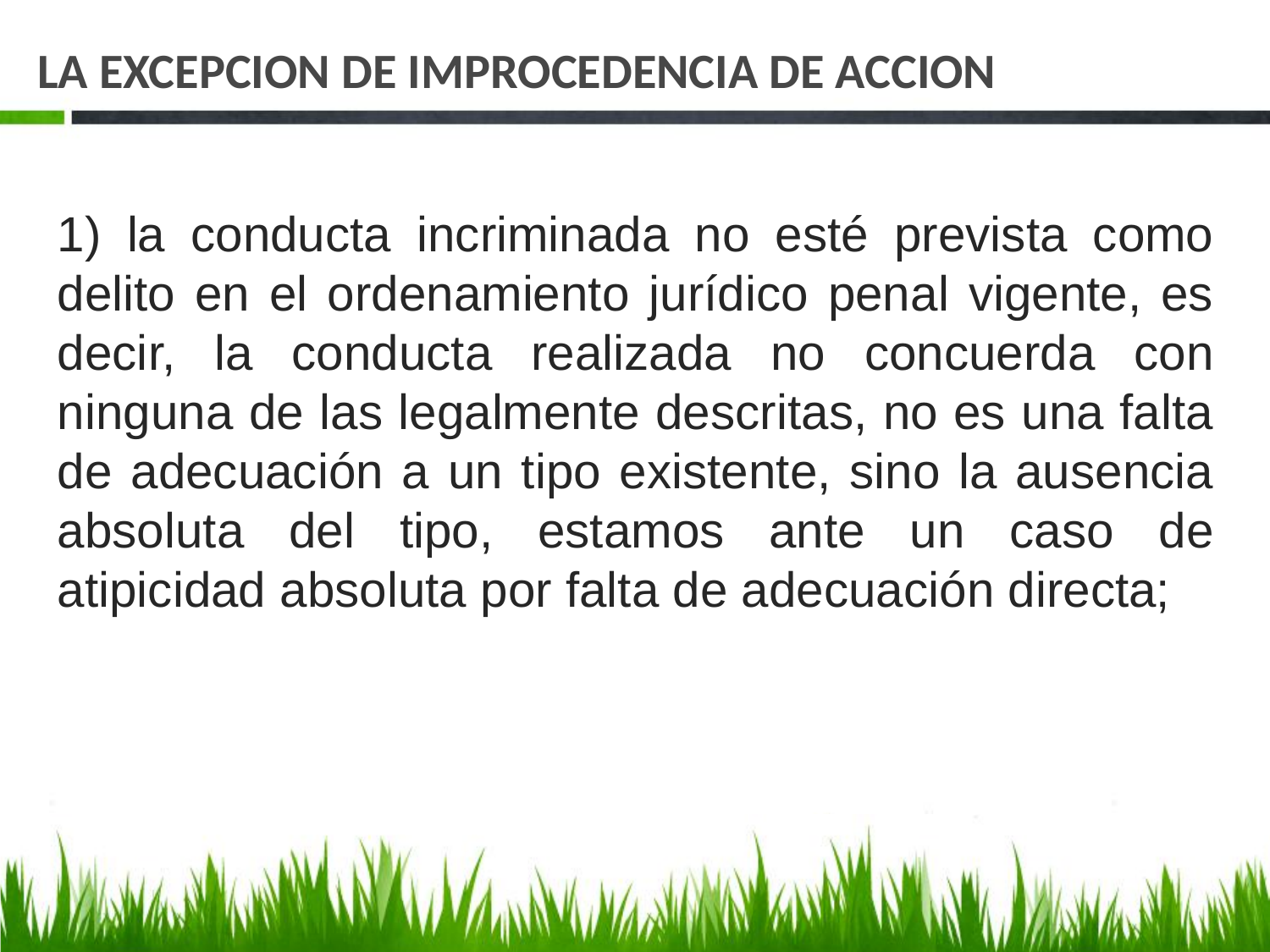

# LA EXCEPCION DE IMPROCEDENCIA DE ACCION
1) la conducta incriminada no esté prevista como delito en el ordenamiento jurídico penal vigente, es decir, la conducta realizada no concuerda con ninguna de las legalmente descritas, no es una falta de adecuación a un tipo existente, sino la ausencia absoluta del tipo, estamos ante un caso de atipicidad absoluta por falta de adecuación directa;